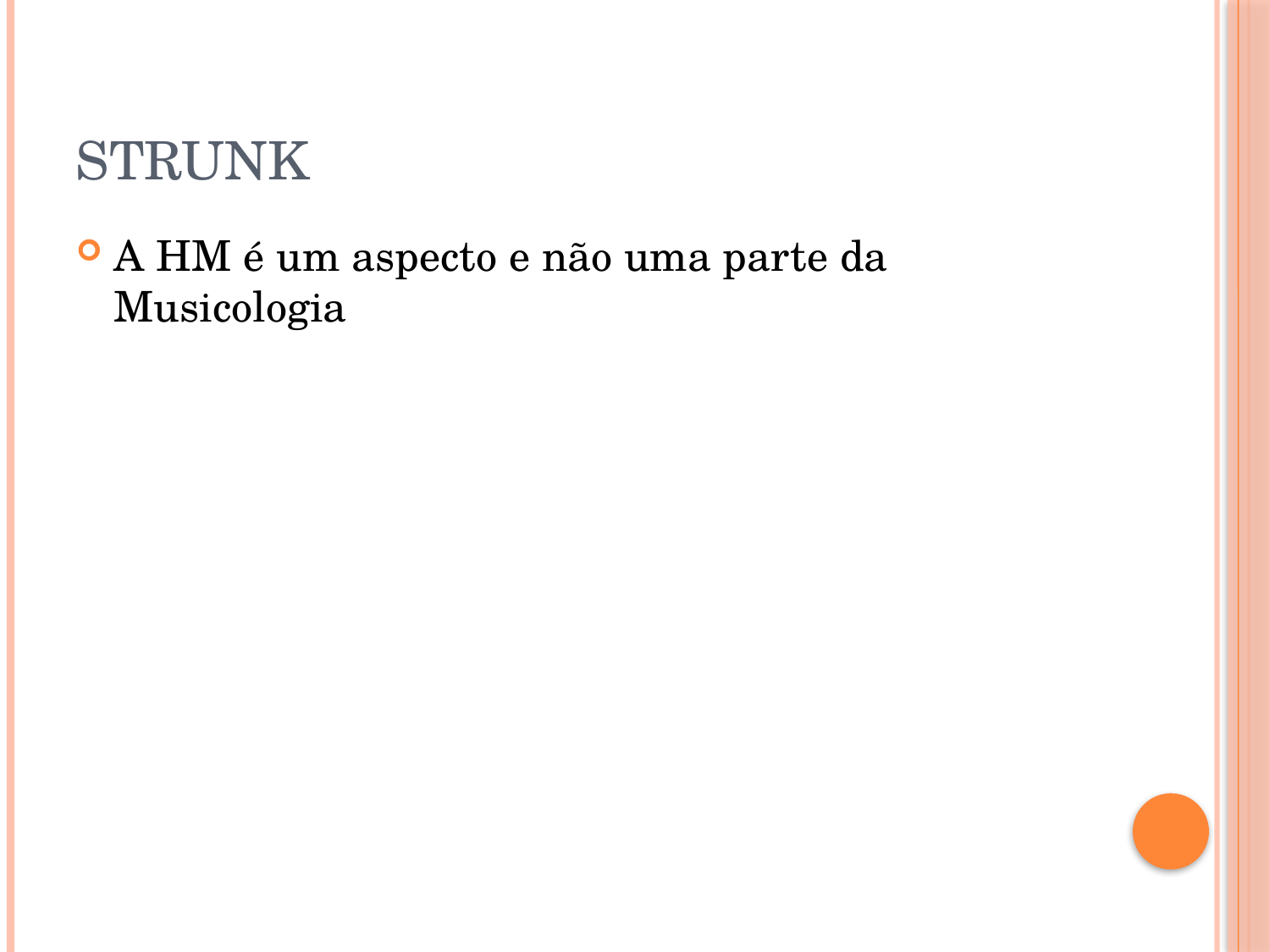

# Strunk
A HM é um aspecto e não uma parte da Musicologia